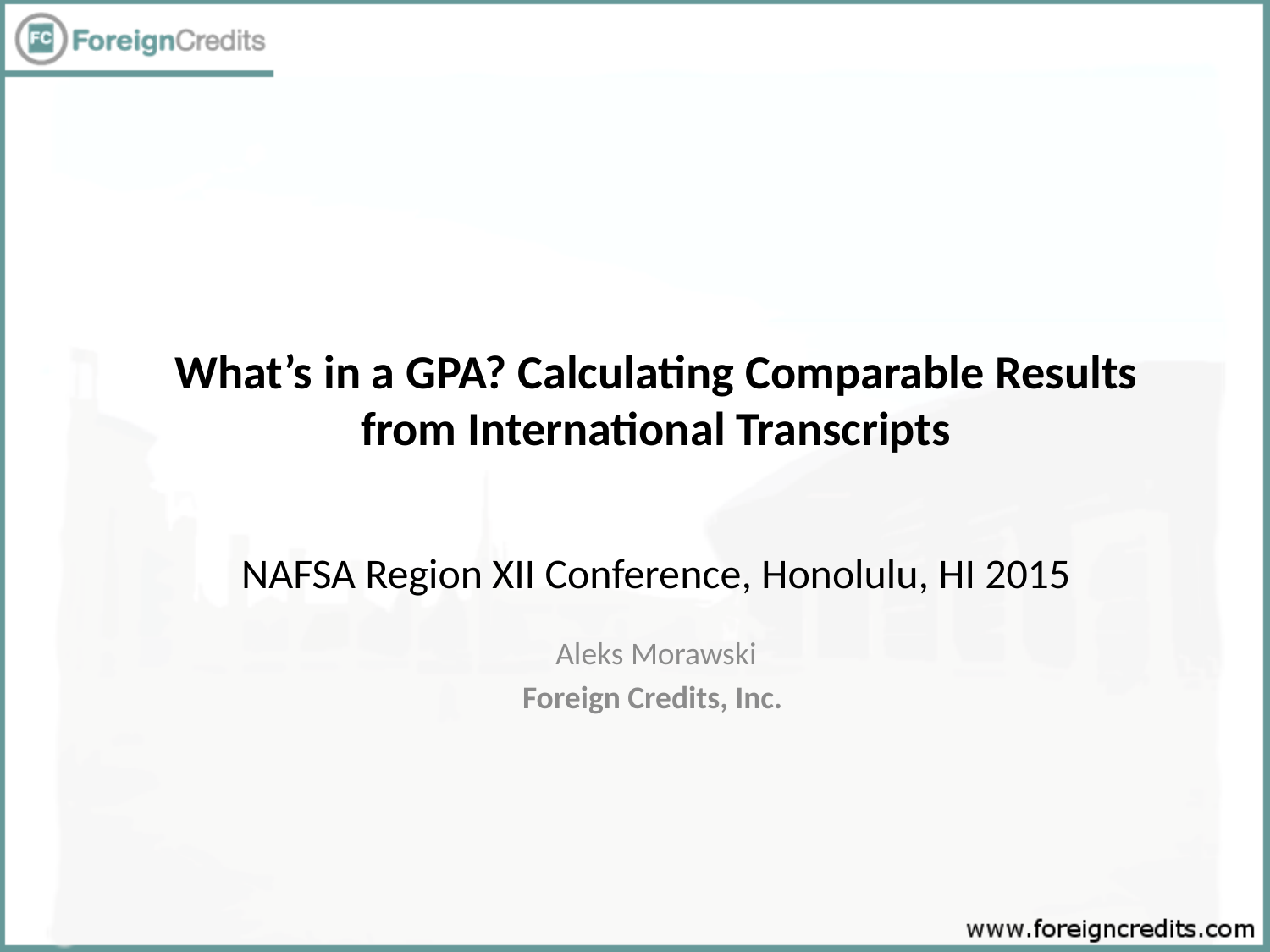

# What’s in a GPA? Calculating Comparable Results from International Transcripts
NAFSA Region XII Conference, Honolulu, HI 2015

Aleks Morawski
Foreign Credits, Inc.